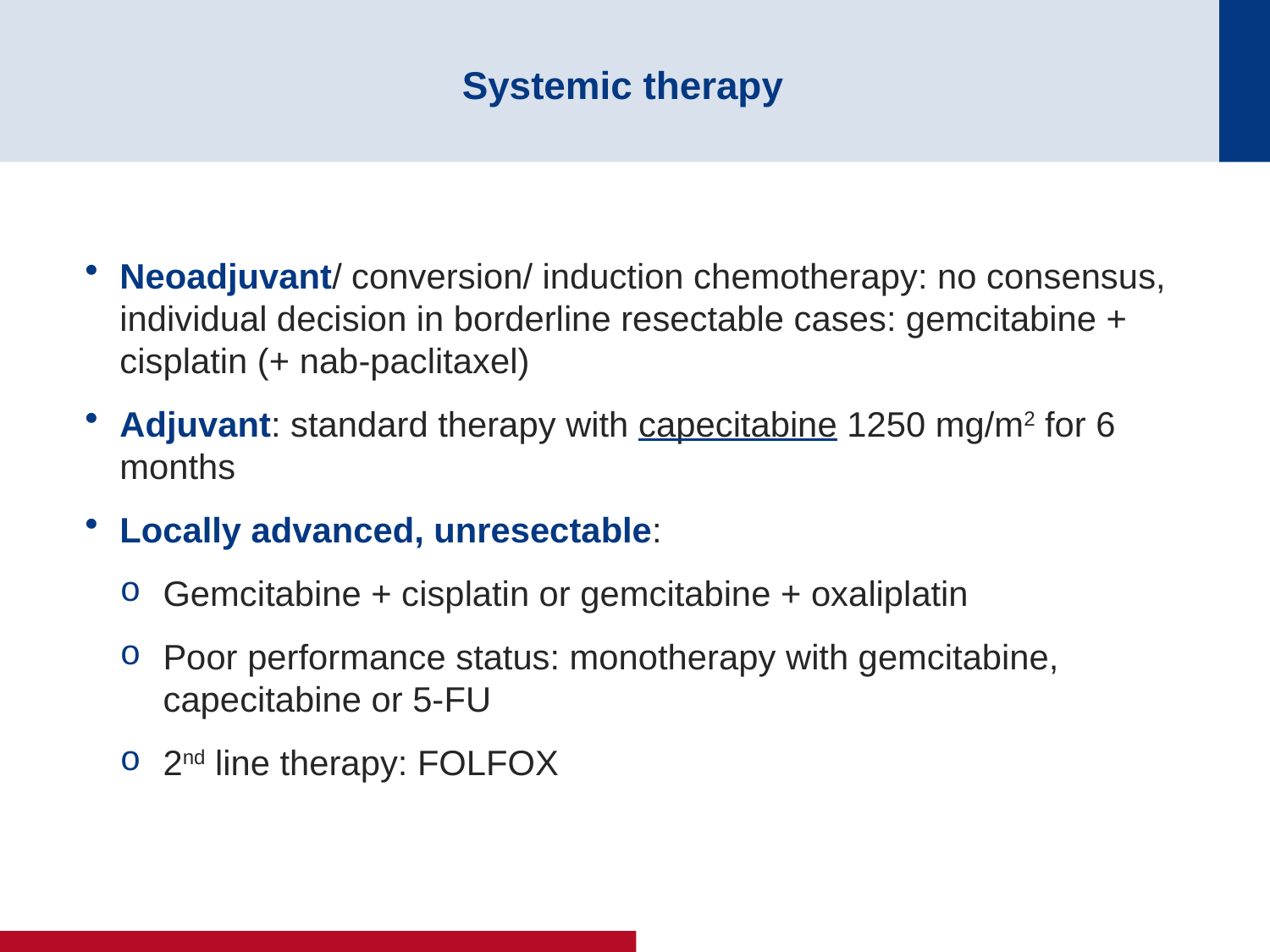

# Systemic therapy
Neoadjuvant/ conversion/ induction chemotherapy: no consensus, individual decision in borderline resectable cases: gemcitabine + cisplatin (+ nab-paclitaxel)
Adjuvant: standard therapy with capecitabine 1250 mg/m2 for 6 months
Locally advanced, unresectable:
Gemcitabine + cisplatin or gemcitabine + oxaliplatin
Poor performance status: monotherapy with gemcitabine, capecitabine or 5-FU
2nd line therapy: FOLFOX